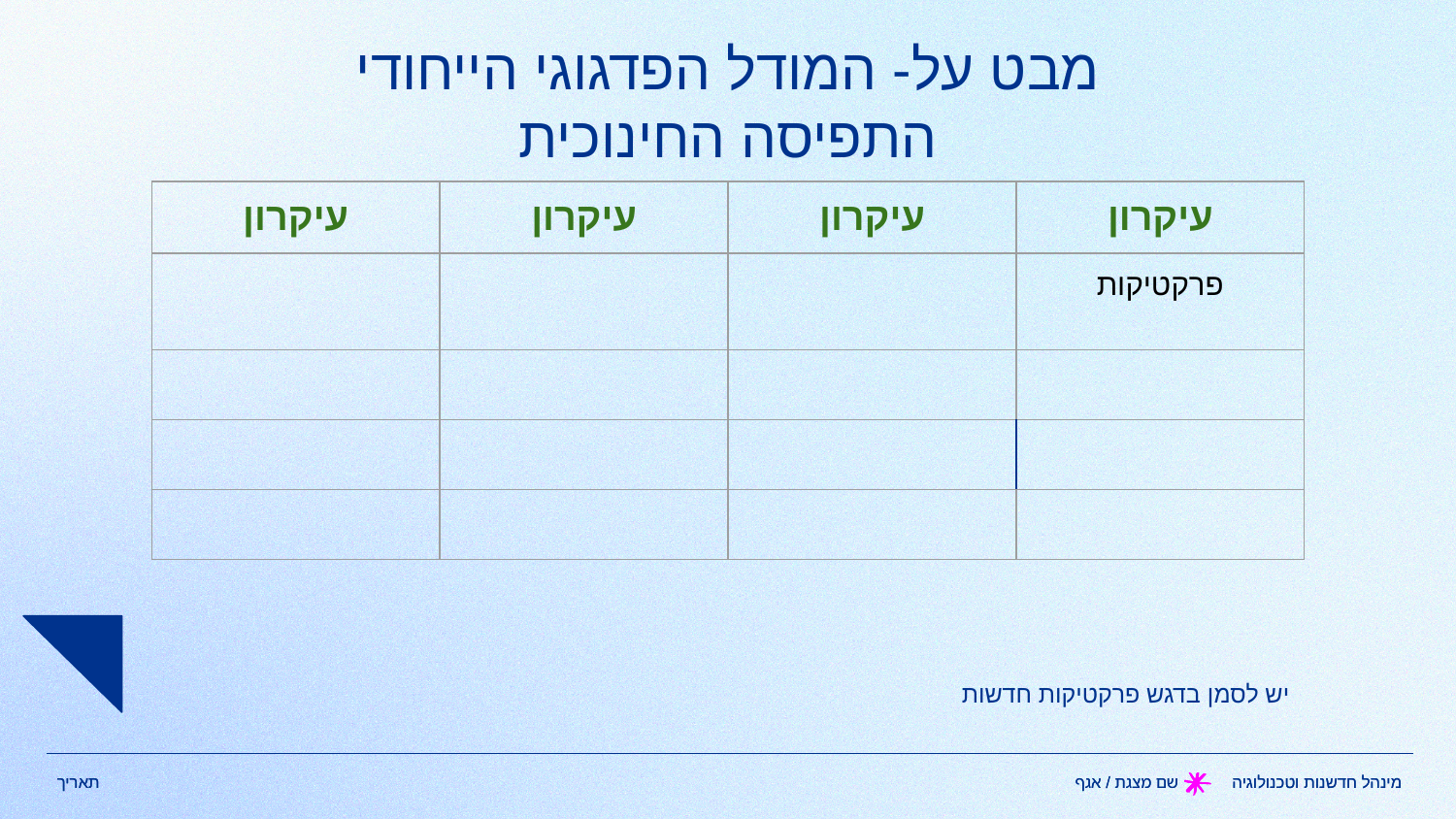

מבט על- המודל הפדגוגי הייחודי
התפיסה החינוכית
| עיקרון | עיקרון | עיקרון | עיקרון |
| --- | --- | --- | --- |
|  |  |  | פרקטיקות |
|  |  |  |  |
|  |  |  |  |
|  |  |  |  |

יש לסמן בדגש פרקטיקות חדשות